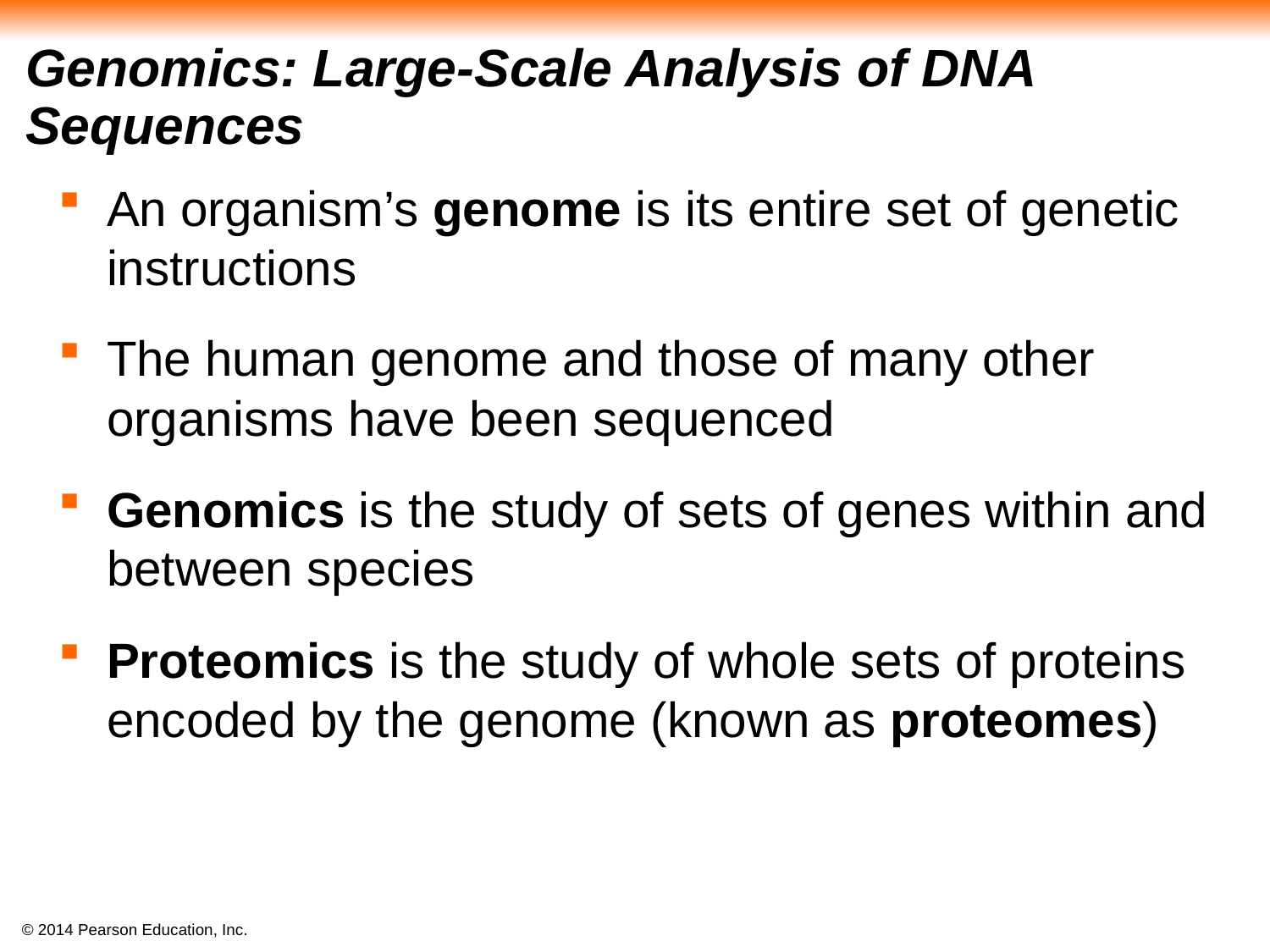

# Genomics: Large-Scale Analysis of DNA Sequences
An organism’s genome is its entire set of genetic instructions
The human genome and those of many other organisms have been sequenced
Genomics is the study of sets of genes within and between species
Proteomics is the study of whole sets of proteins encoded by the genome (known as proteomes)